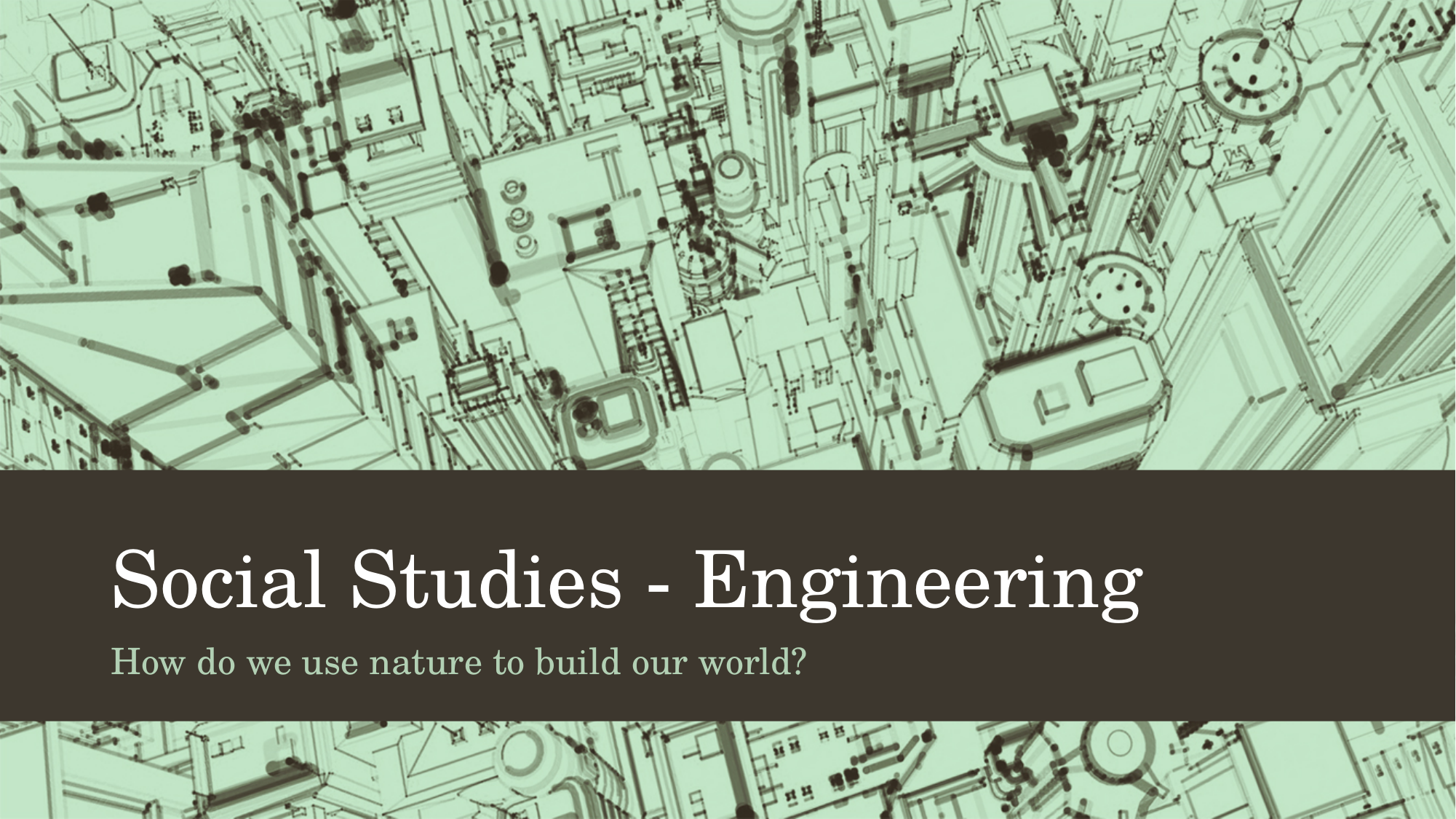

# Social Studies - Engineering
How do we use nature to build our world?